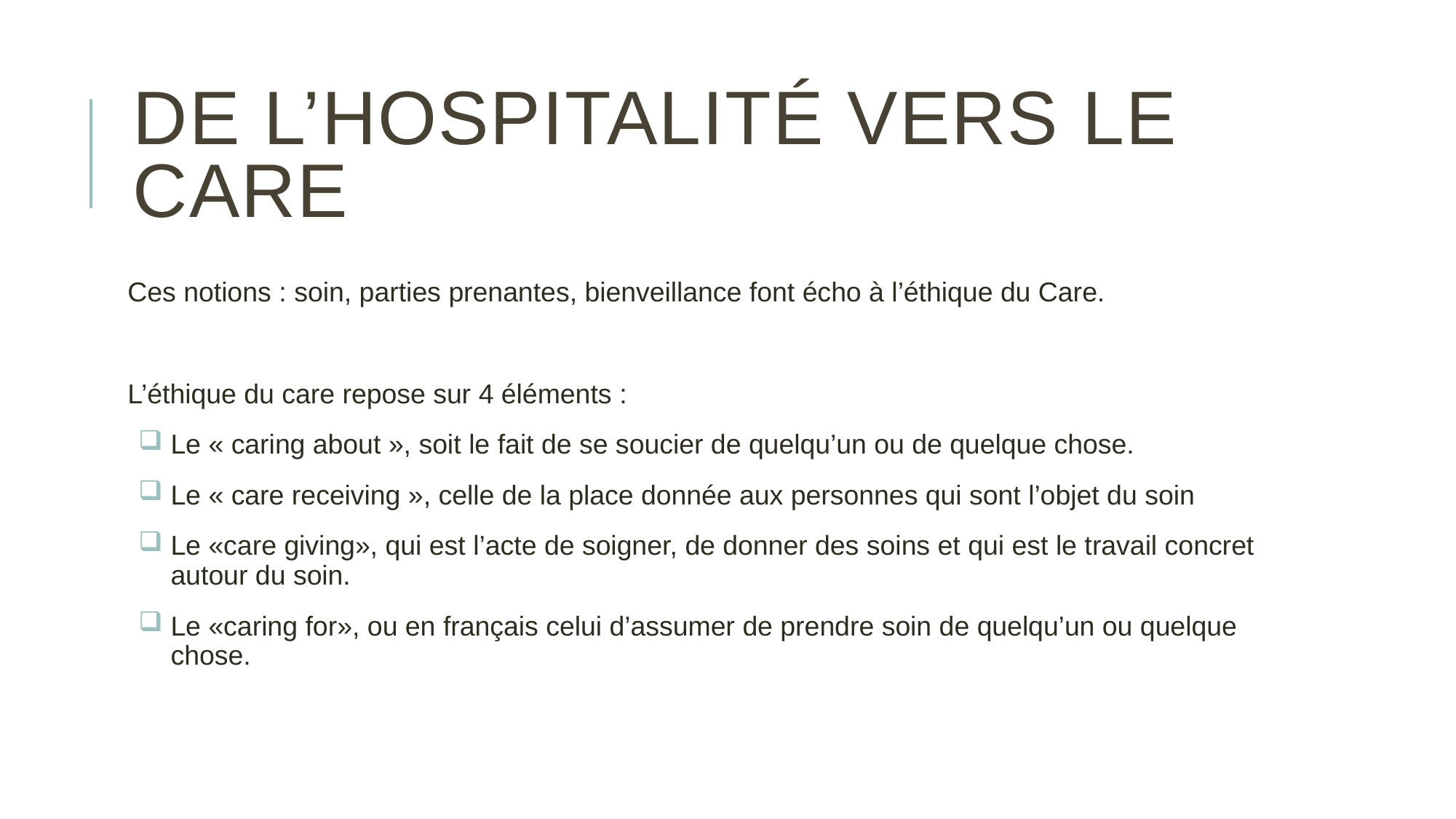

# De l’hospitalité vers le care
Ces notions : soin, parties prenantes, bienveillance font écho à l’éthique du Care.

L’éthique du care repose sur 4 éléments :
Le « caring about », soit le fait de se soucier de quelqu’un ou de quelque chose.
Le « care receiving », celle de la place donnée aux personnes qui sont l’objet du soin
Le «care giving», qui est l’acte de soigner, de donner des soins et qui est le travail concret autour du soin.
Le «caring for», ou en français celui d’assumer de prendre soin de quelqu’un ou quelque chose.